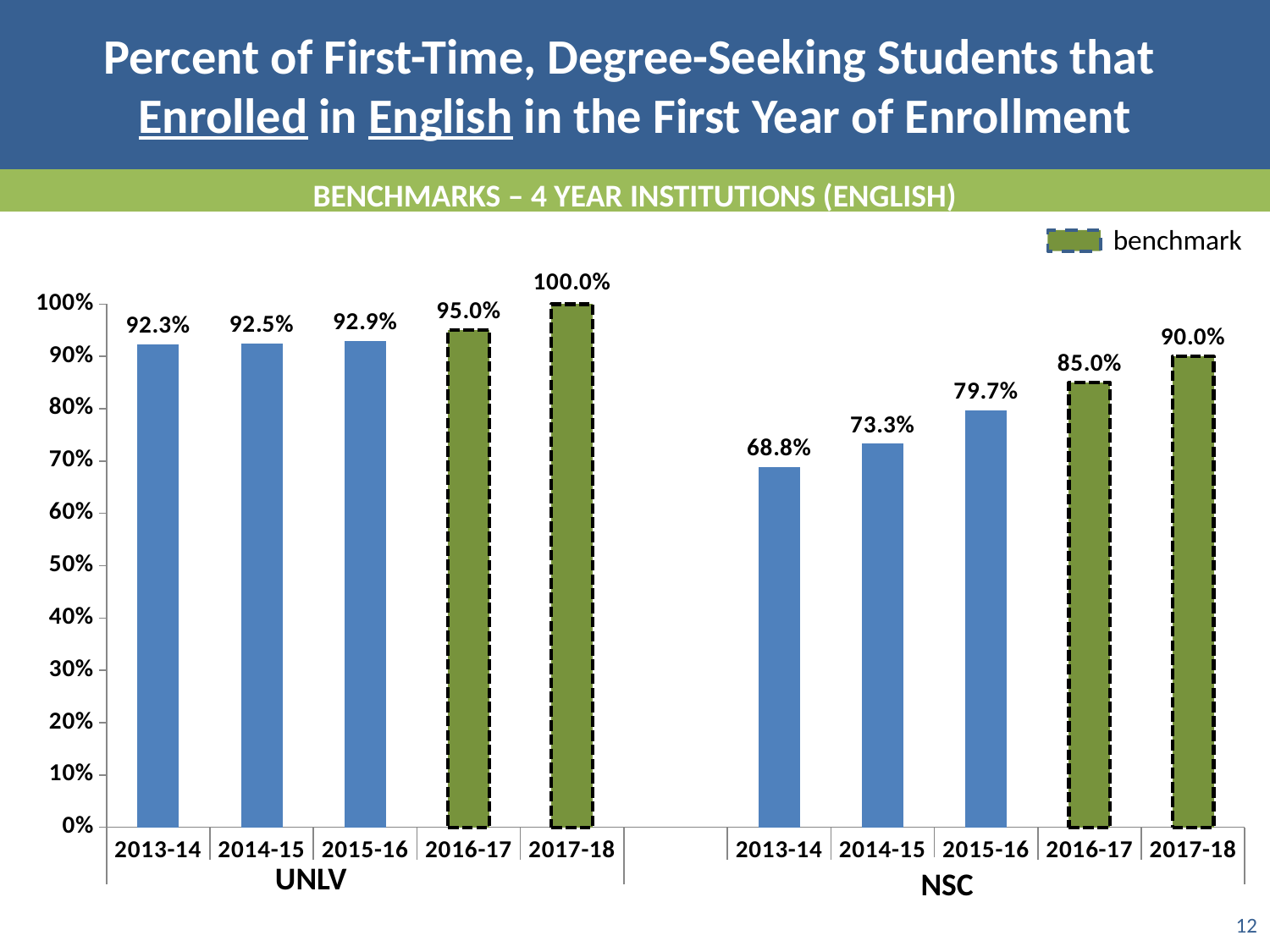

Percent of First-Time, Degree-Seeking Students that
Enrolled in English in the First Year of Enrollment
BENCHMARKS – 4 YEAR INSTITUTIONS (ENGLISH)
benchmark

### Chart

| Category |  |
|---|---|
| 2013-14 | 0.923 |
| 2014-15 | 0.925 |
| 2015-16 | 0.929 |
| 2016-17 | 0.95 |
| 2017-18 | 1.0 |
|  | None |
| 2013-14 | 0.688 |
| 2014-15 | 0.733 |
| 2015-16 | 0.797 |
| 2016-17 | 0.85 |
| 2017-18 | 0.9 |
UNLV
NSC

12